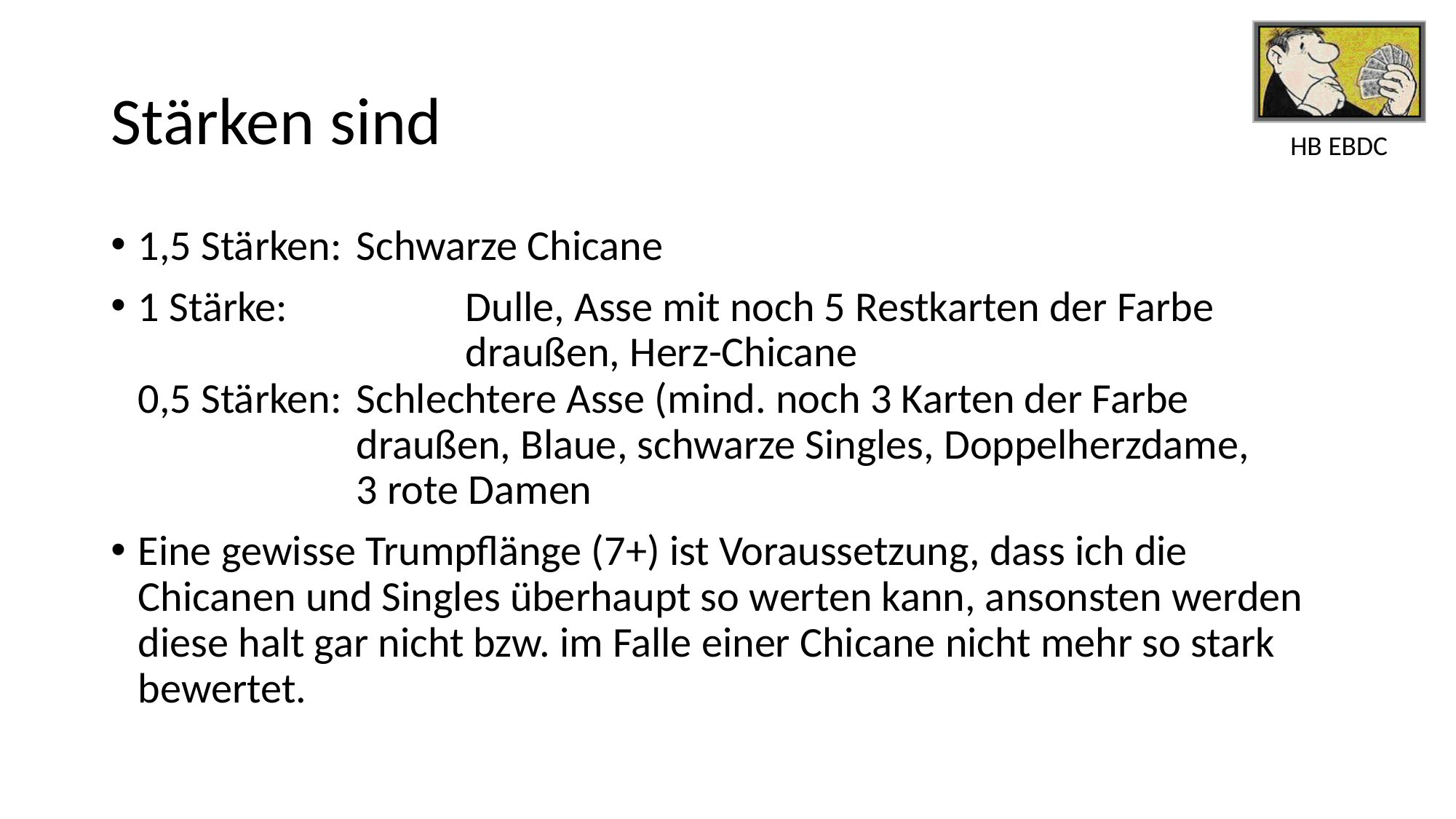

# Stärken sind
1,5 Stärken: 	Schwarze Chicane
1 Stärke: 		Dulle, Asse mit noch 5 Restkarten der Farbe 					draußen, Herz-Chicane
0,5 Stärken: 	Schlechtere Asse (mind. noch 3 Karten der Farbe 				draußen, Blaue, schwarze Singles, Doppelherzdame, 			3 rote Damen
Eine gewisse Trumpflänge (7+) ist Voraussetzung, dass ich die Chicanen und Singles überhaupt so werten kann, ansonsten werden diese halt gar nicht bzw. im Falle einer Chicane nicht mehr so stark bewertet.